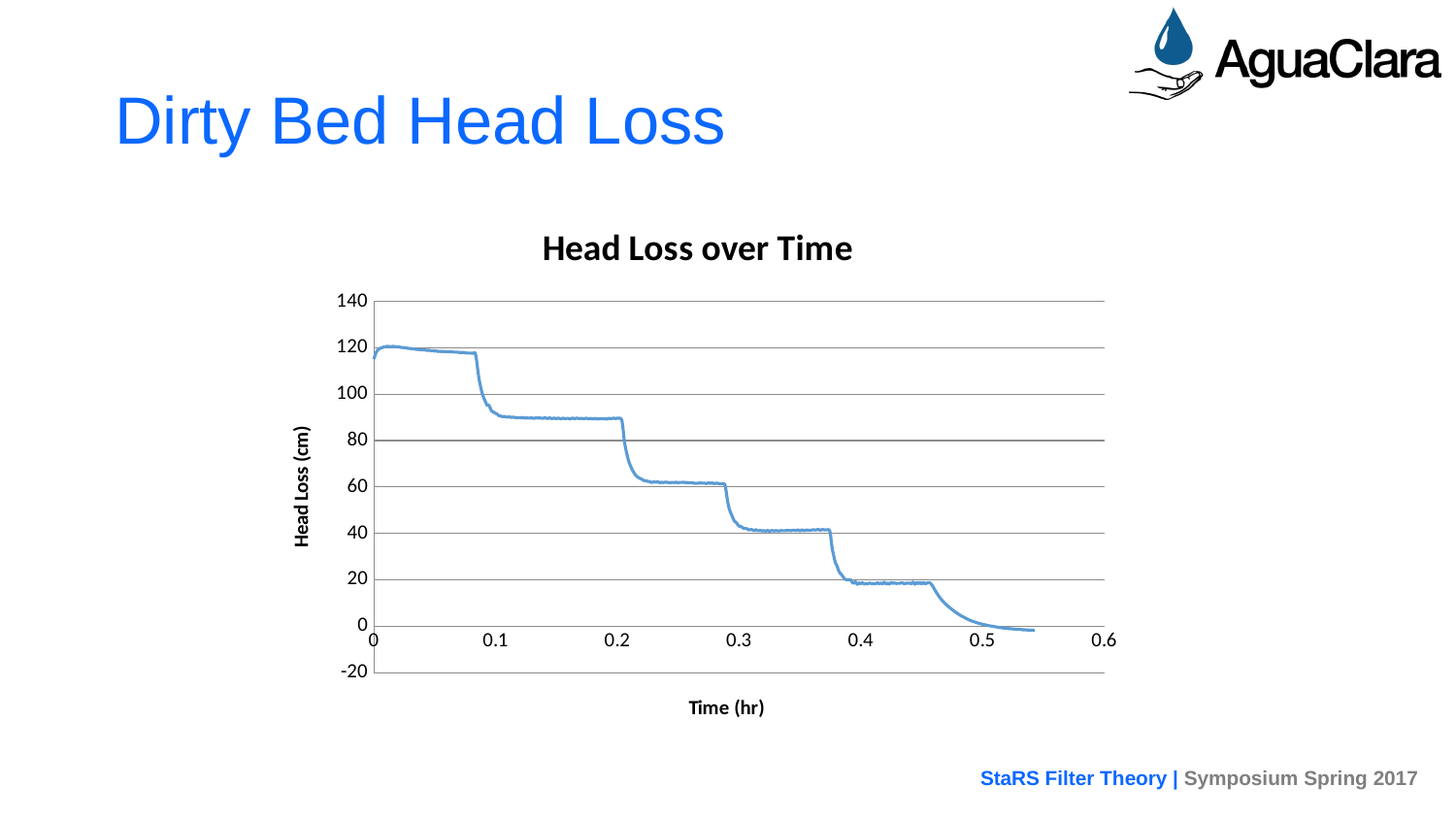

# Dirty Bed Head Loss

### Chart: Head Loss over Time

| Category | Head Loss |
|---|---|
StaRS Filter Theory | Symposium Spring 2017